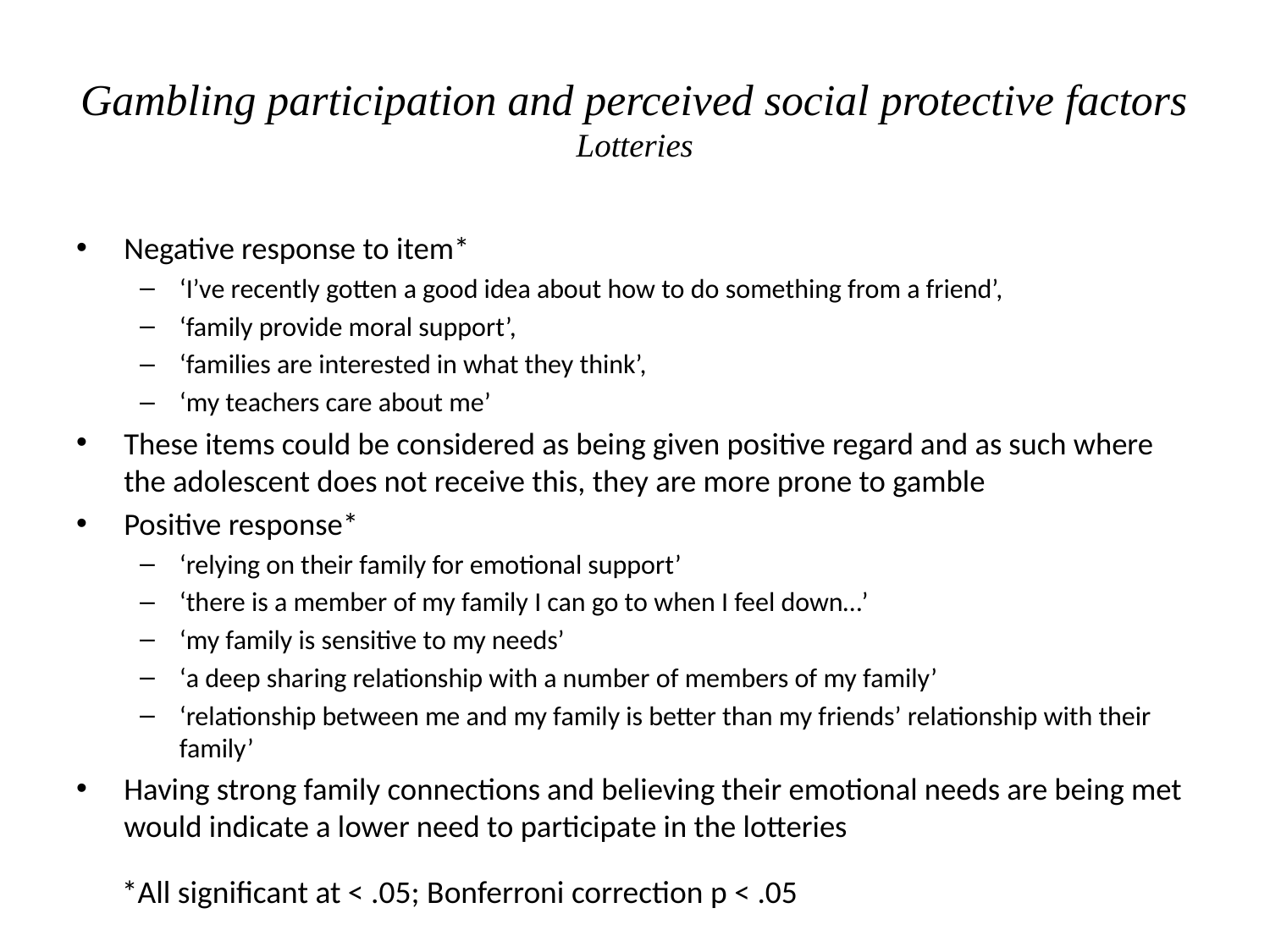

# Gambling participation and perceived social protective factors Lotteries
Negative response to item*
‘I’ve recently gotten a good idea about how to do something from a friend’,
‘family provide moral support’,
‘families are interested in what they think’,
‘my teachers care about me’
These items could be considered as being given positive regard and as such where the adolescent does not receive this, they are more prone to gamble
Positive response*
‘relying on their family for emotional support’
‘there is a member of my family I can go to when I feel down…’
‘my family is sensitive to my needs’
‘a deep sharing relationship with a number of members of my family’
‘relationship between me and my family is better than my friends’ relationship with their family’
Having strong family connections and believing their emotional needs are being met would indicate a lower need to participate in the lotteries

*All significant at < .05; Bonferroni correction p < .05